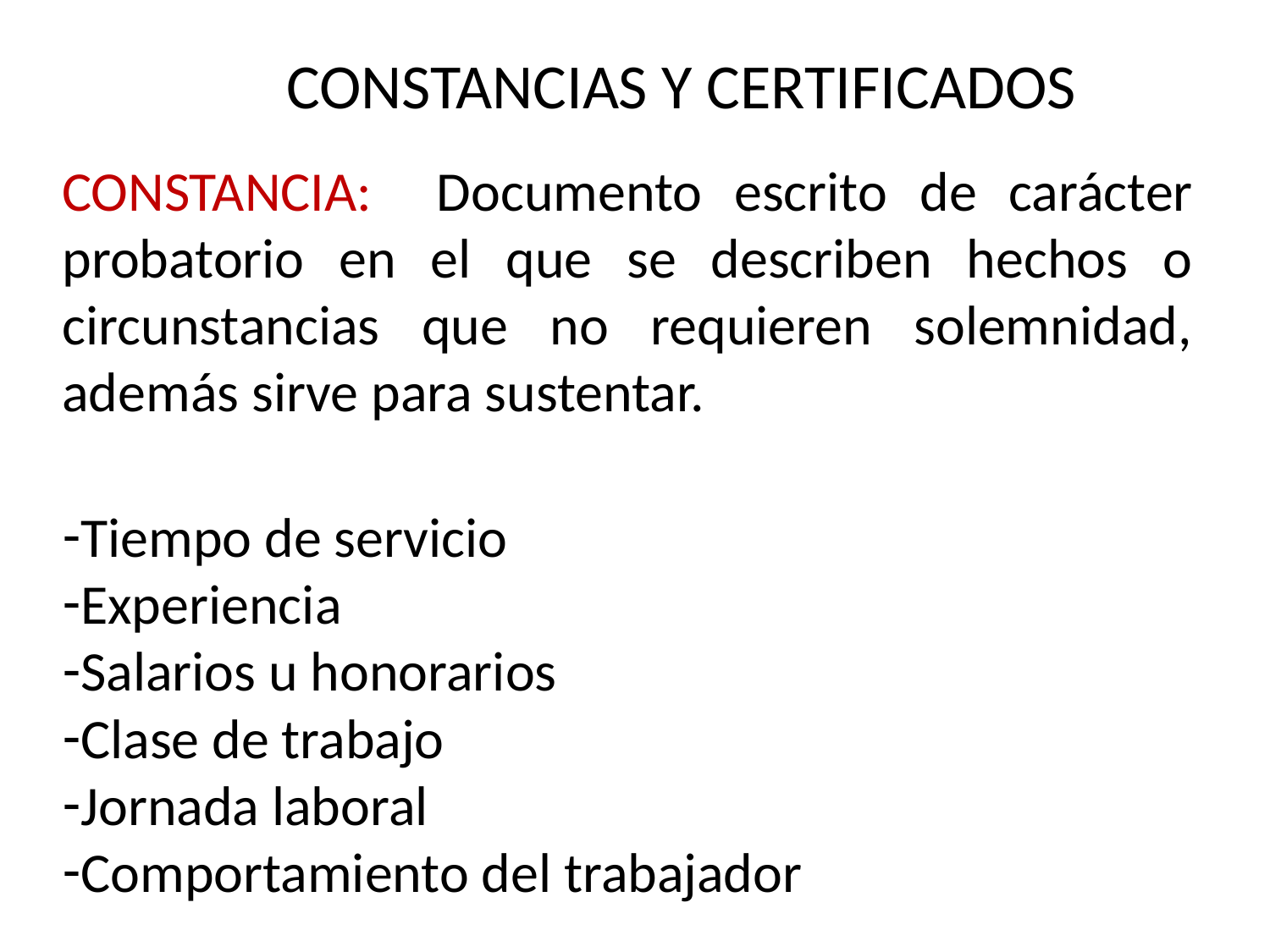

# CONSTANCIAS Y CERTIFICADOS
CONSTANCIA:  Documento escrito de carácter probatorio en el que se describen hechos o circunstancias que no requieren solemnidad, además sirve para sustentar.

Tiempo de servicio
Experiencia
Salarios u honorarios
Clase de trabajo
Jornada laboral
Comportamiento del trabajador